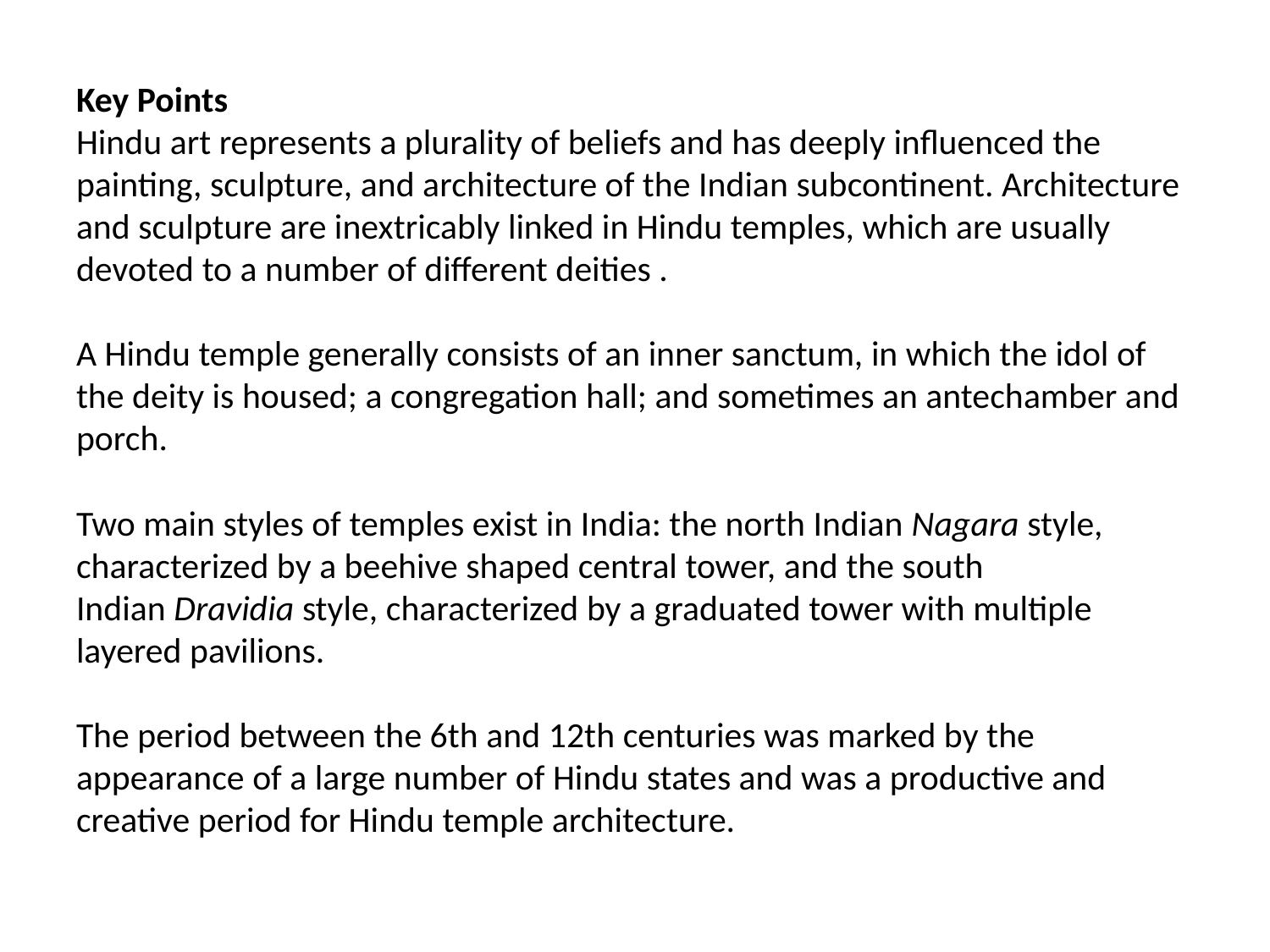

# Key Points Hindu art represents a plurality of beliefs and has deeply influenced the painting, sculpture, and architecture of the Indian subcontinent. Architecture and sculpture are inextricably linked in Hindu temples, which are usually devoted to a number of different deities . A Hindu temple generally consists of an inner sanctum, in which the idol of the deity is housed; a congregation hall; and sometimes an antechamber and porch. Two main styles of temples exist in India: the north Indian Nagara style, characterized by a beehive shaped central tower, and the south Indian Dravidia style, characterized by a graduated tower with multiple layered pavilions. The period between the 6th and 12th centuries was marked by the appearance of a large number of Hindu states and was a productive and creative period for Hindu temple architecture.